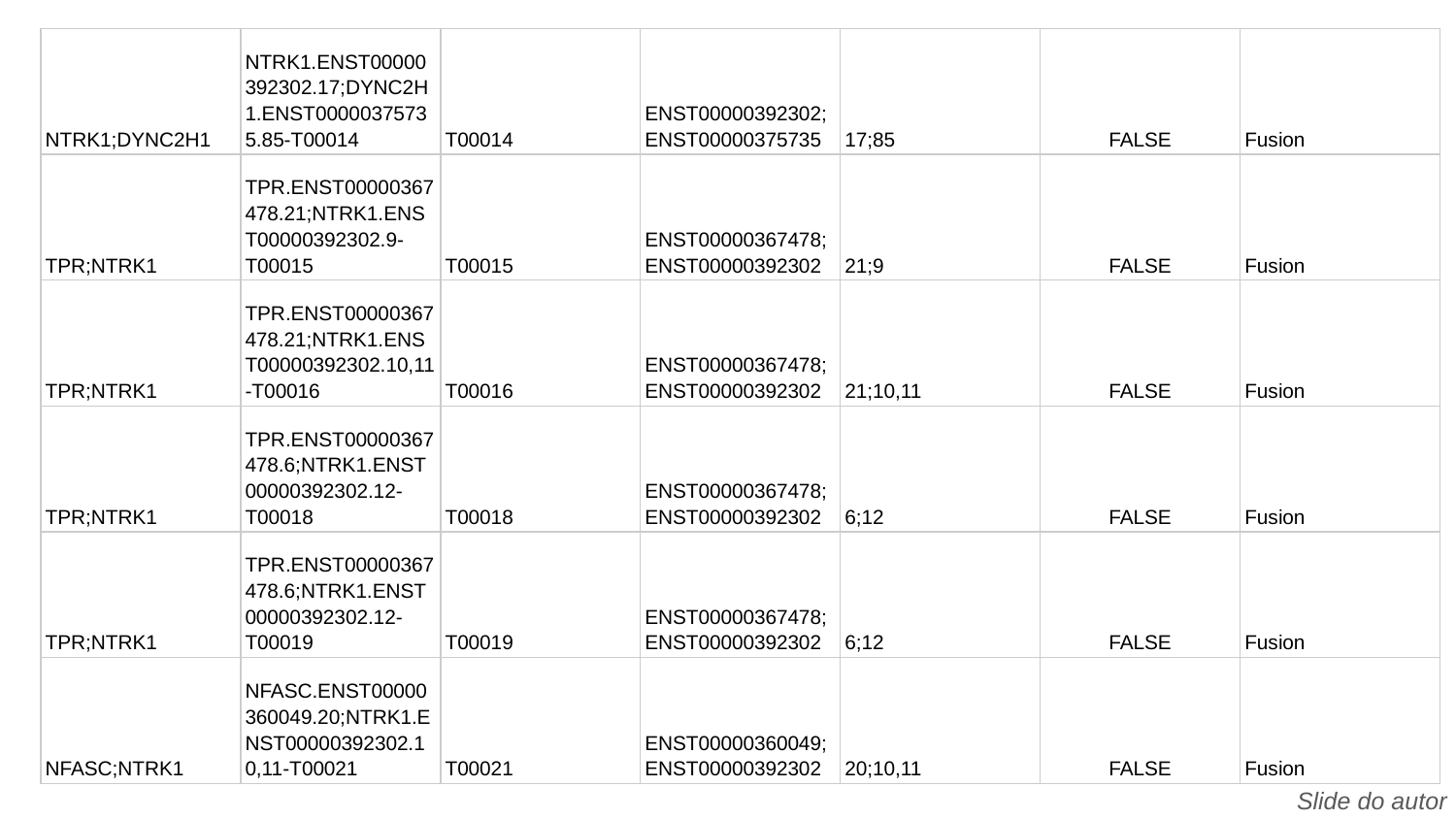

| NTRK1;DYNC2H1 | NTRK1.ENST00000392302.17;DYNC2H1.ENST00000375735.85-T00014 | T00014 | ENST00000392302;ENST00000375735 | 17;85 | FALSE | Fusion |
| --- | --- | --- | --- | --- | --- | --- |
| TPR;NTRK1 | TPR.ENST00000367478.21;NTRK1.ENST00000392302.9-T00015 | T00015 | ENST00000367478;ENST00000392302 | 21;9 | FALSE | Fusion |
| TPR;NTRK1 | TPR.ENST00000367478.21;NTRK1.ENST00000392302.10,11-T00016 | T00016 | ENST00000367478;ENST00000392302 | 21;10,11 | FALSE | Fusion |
| TPR;NTRK1 | TPR.ENST00000367478.6;NTRK1.ENST00000392302.12-T00018 | T00018 | ENST00000367478;ENST00000392302 | 6;12 | FALSE | Fusion |
| TPR;NTRK1 | TPR.ENST00000367478.6;NTRK1.ENST00000392302.12-T00019 | T00019 | ENST00000367478;ENST00000392302 | 6;12 | FALSE | Fusion |
| NFASC;NTRK1 | NFASC.ENST00000360049.20;NTRK1.ENST00000392302.10,11-T00021 | T00021 | ENST00000360049;ENST00000392302 | 20;10,11 | FALSE | Fusion |
Slide do autor